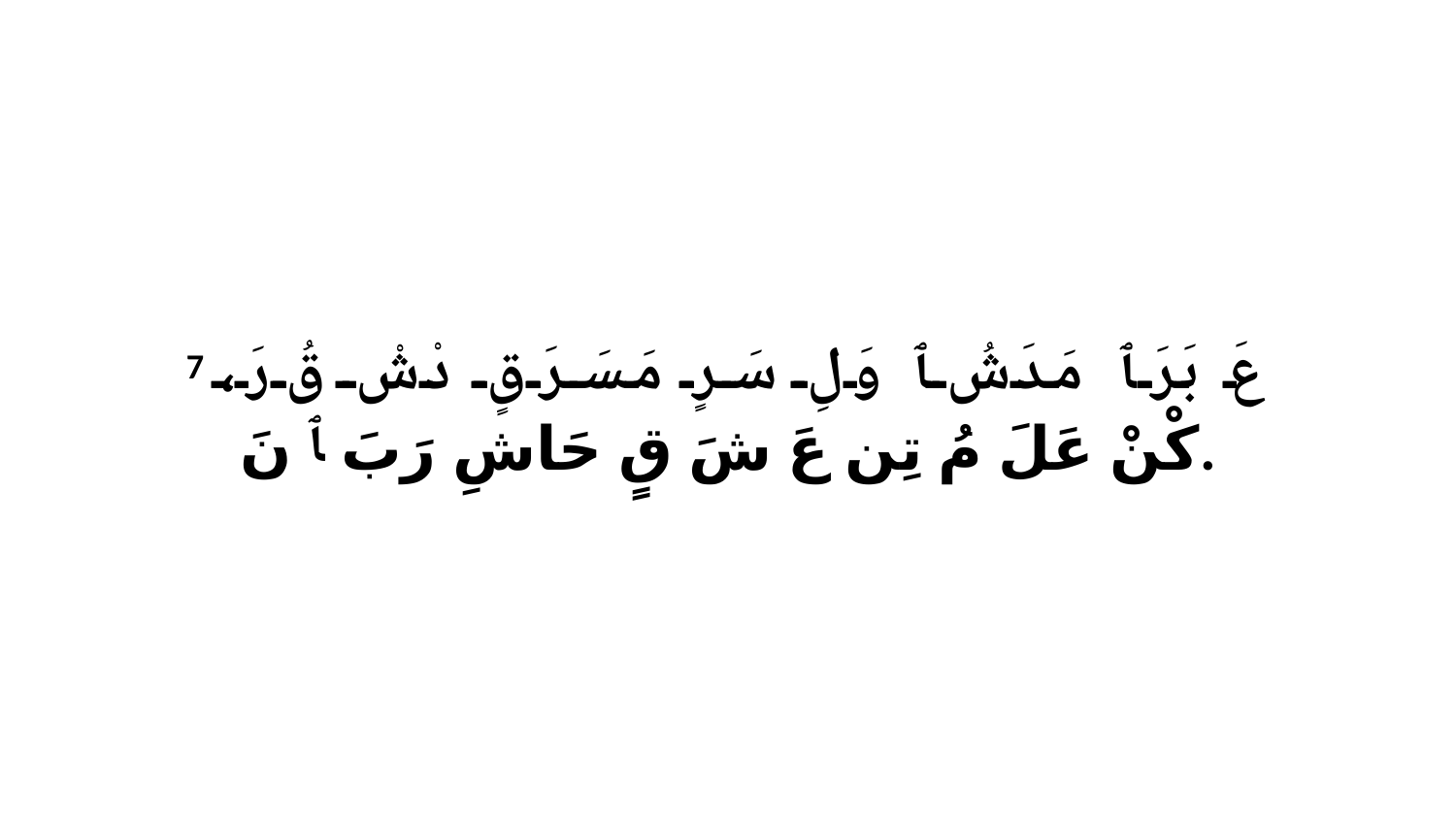

7 عَ بَرَ ﭑ مَدَشُ ﭑ وَلِ سَرٍ مَسَرَقٍ دْشْ قُ رَ، كْنْ عَلَ مُ تِن عَ شَ قٍ حَاشِ رَبَ ﭑ نَ.